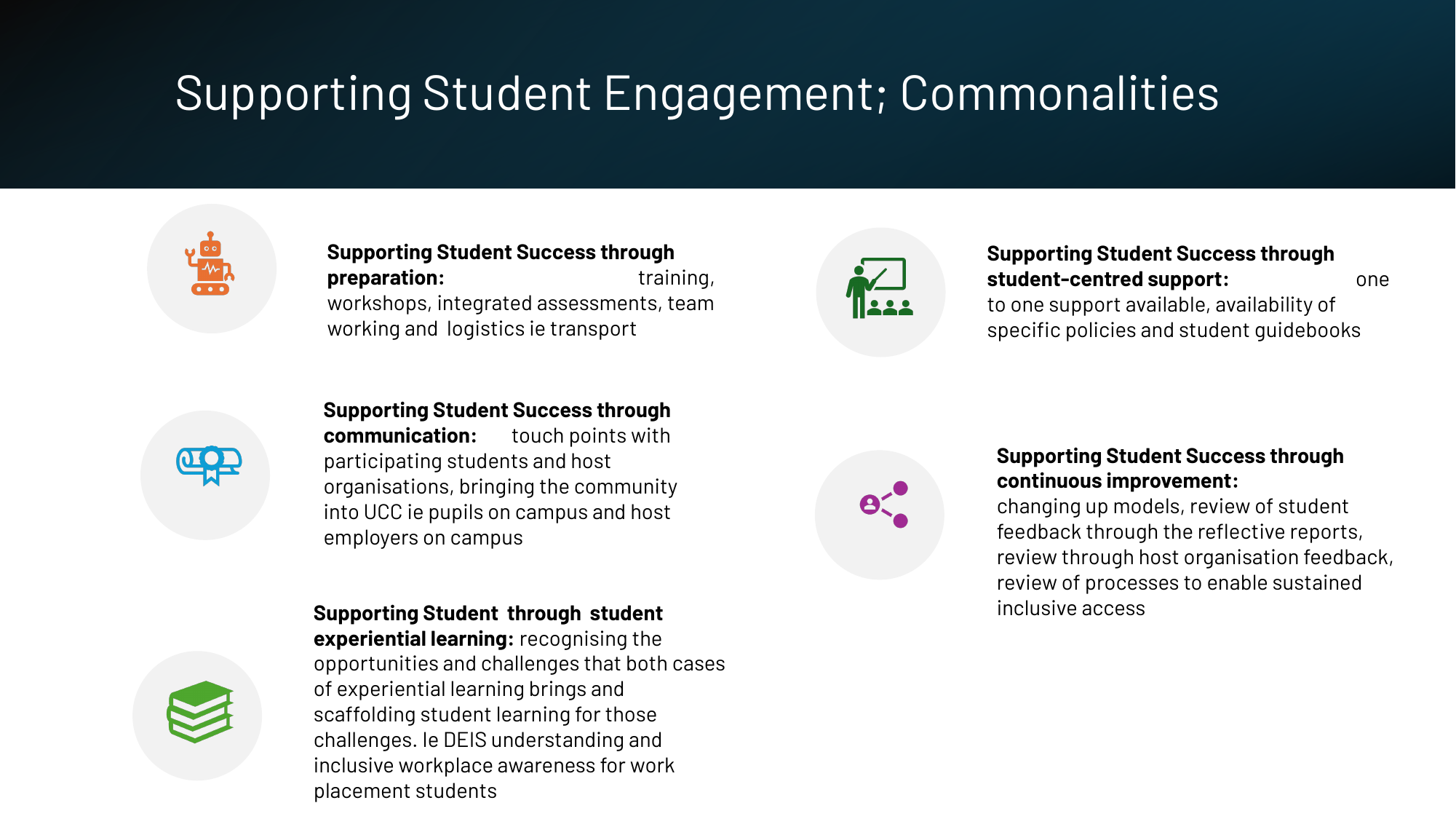

# Supporting Student Engagement; Commonalities
Supporting Student Success through preparation:                                              training, workshops, integrated assessments, team working and  logistics ie transport
Supporting Student Success through student-centred support:                              one to one support available, availability of specific policies and student guidebooks
Supporting Student Success through communication:        touch points with participating students and host organisations, bringing the community into UCC ie pupils on campus and host employers on campus
Supporting Student Success through continuous improvement:                              changing up models, review of student feedback through the reflective reports, review through host organisation feedback, review of processes to enable sustained inclusive access
Supporting Student  through  student experiential learning: recognising the opportunities and challenges that both cases of experiential learning brings and scaffolding student learning for those challenges. Ie DEIS understanding and inclusive workplace awareness for work placement students